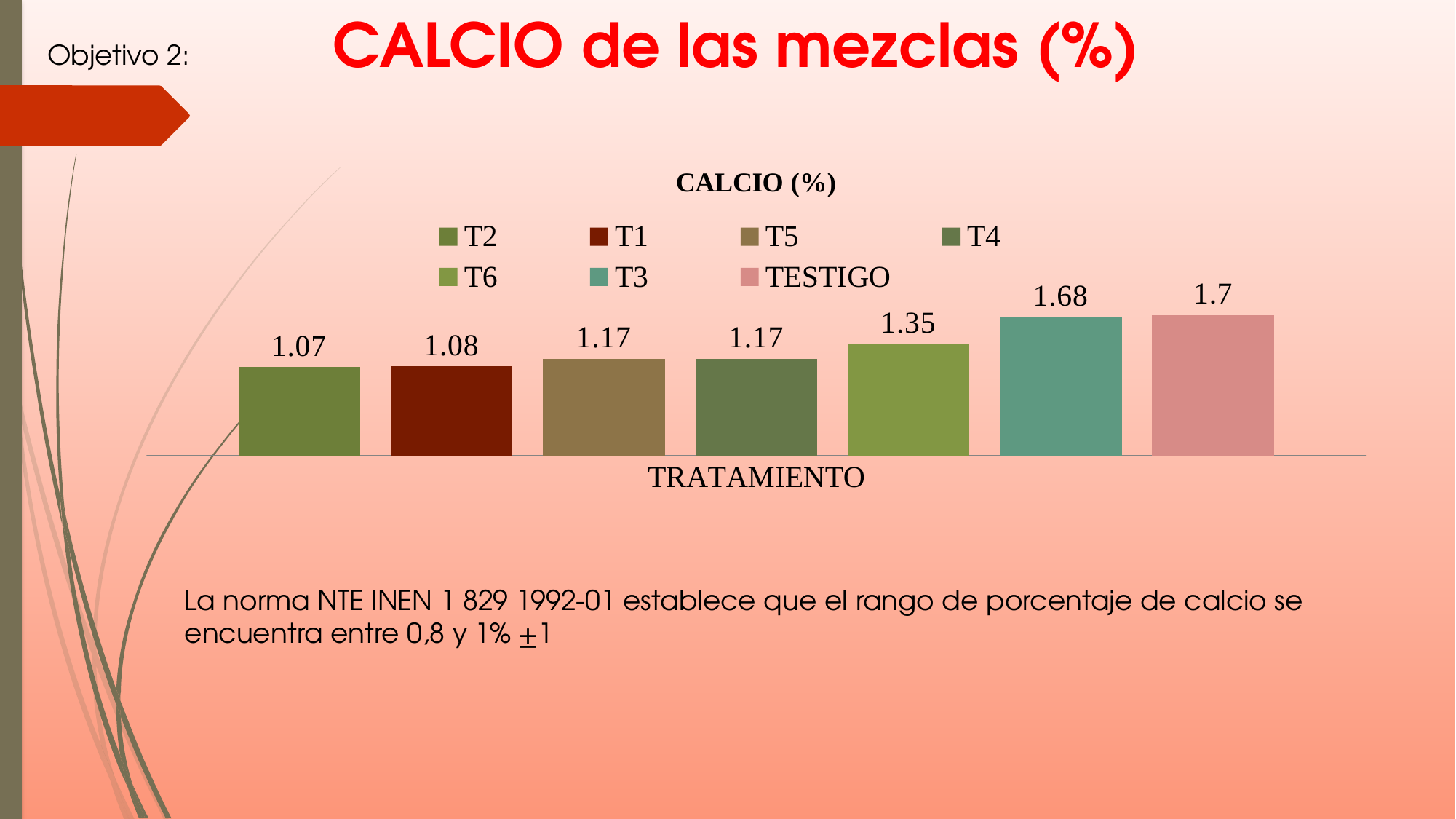

CALCIO de las mezclas (%)
Objetivo 2:

### Chart: CALCIO (%)

| Category | T2          | T1          | T5          | T4          | T6          | T3          | TESTIGO     |
|---|---|---|---|---|---|---|---|
| TRATAMIENTO | 1.07 | 1.08 | 1.17 | 1.17 | 1.35 | 1.68 | 1.7 |
La norma NTE INEN 1 829 1992-01 establece que el rango de porcentaje de calcio se encuentra entre 0,8 y 1% ±1